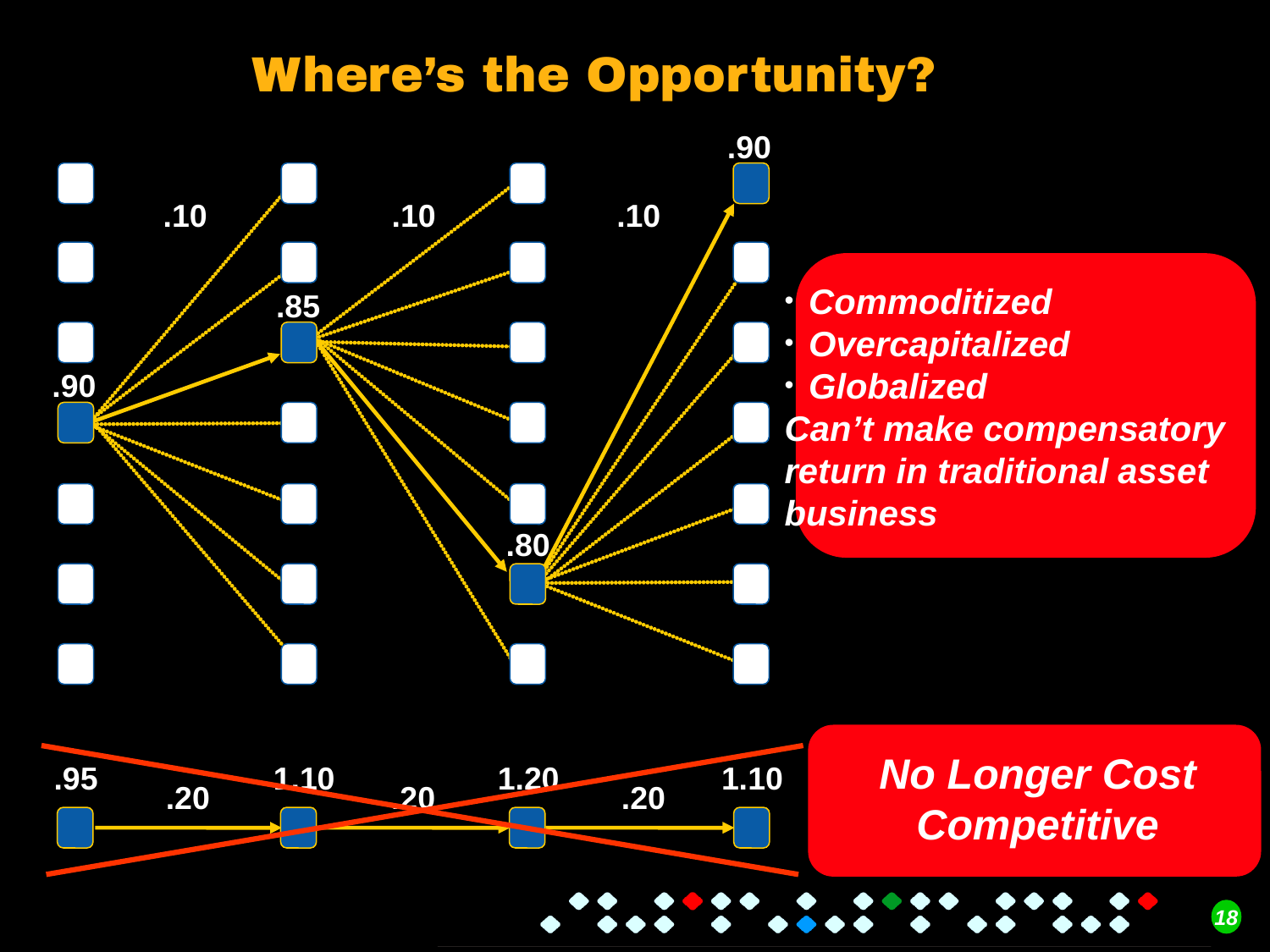

Where’s the Opportunity?
.90

.10

.80

.10

.90

.10

.85

Commoditized
Overcapitalized
Globalized
Can’t make compensatory
return in traditional asset
business

No Longer Cost
Competitive

.95
1.10
1.20
1.10
.20
.20
.20